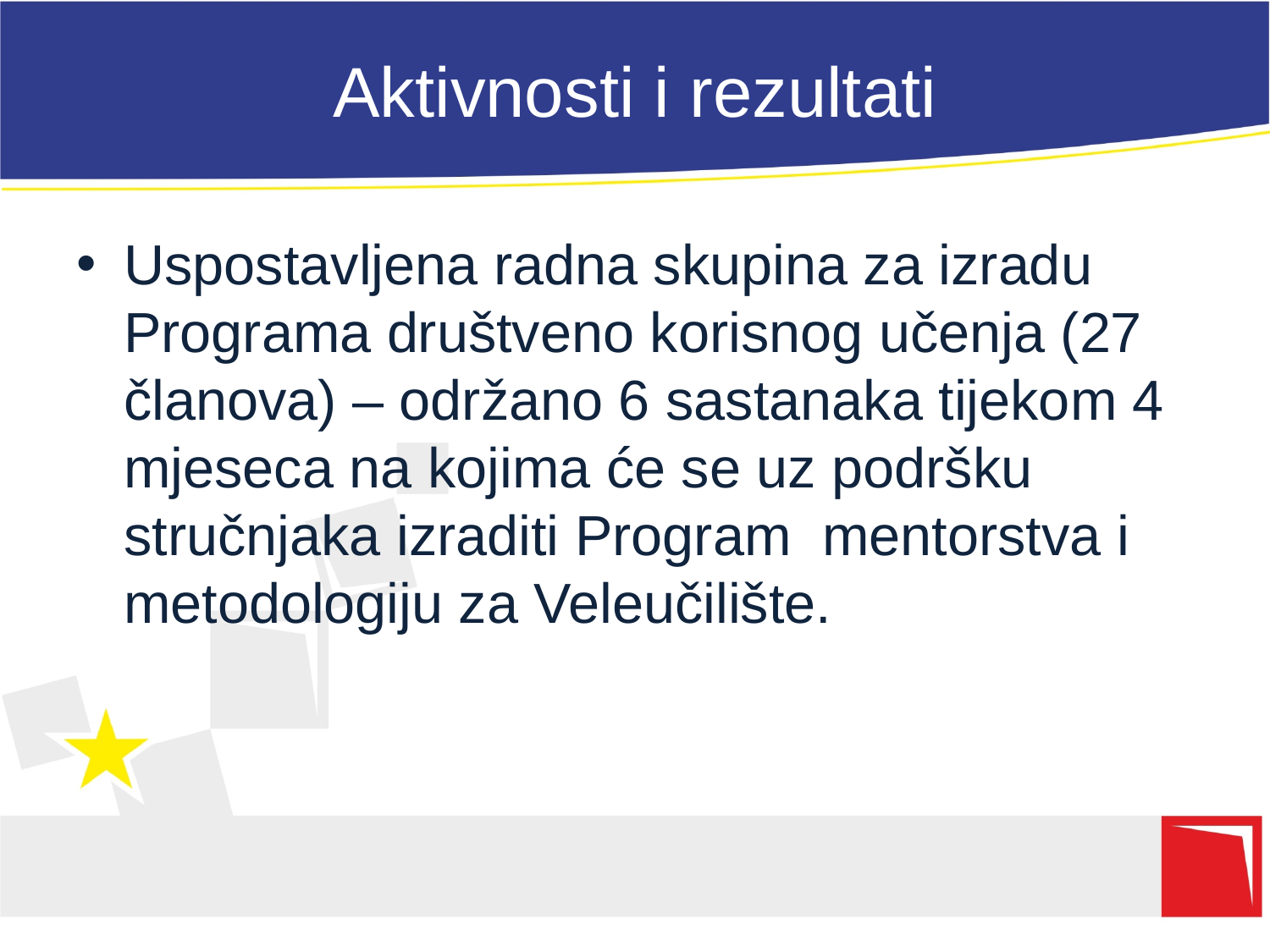

# Aktivnosti i rezultati
Uspostavljena radna skupina za izradu Programa društveno korisnog učenja (27 članova) – održano 6 sastanaka tijekom 4 mjeseca na kojima će se uz podršku stručnjaka izraditi Program  mentorstva i metodologiju za Veleučilište.